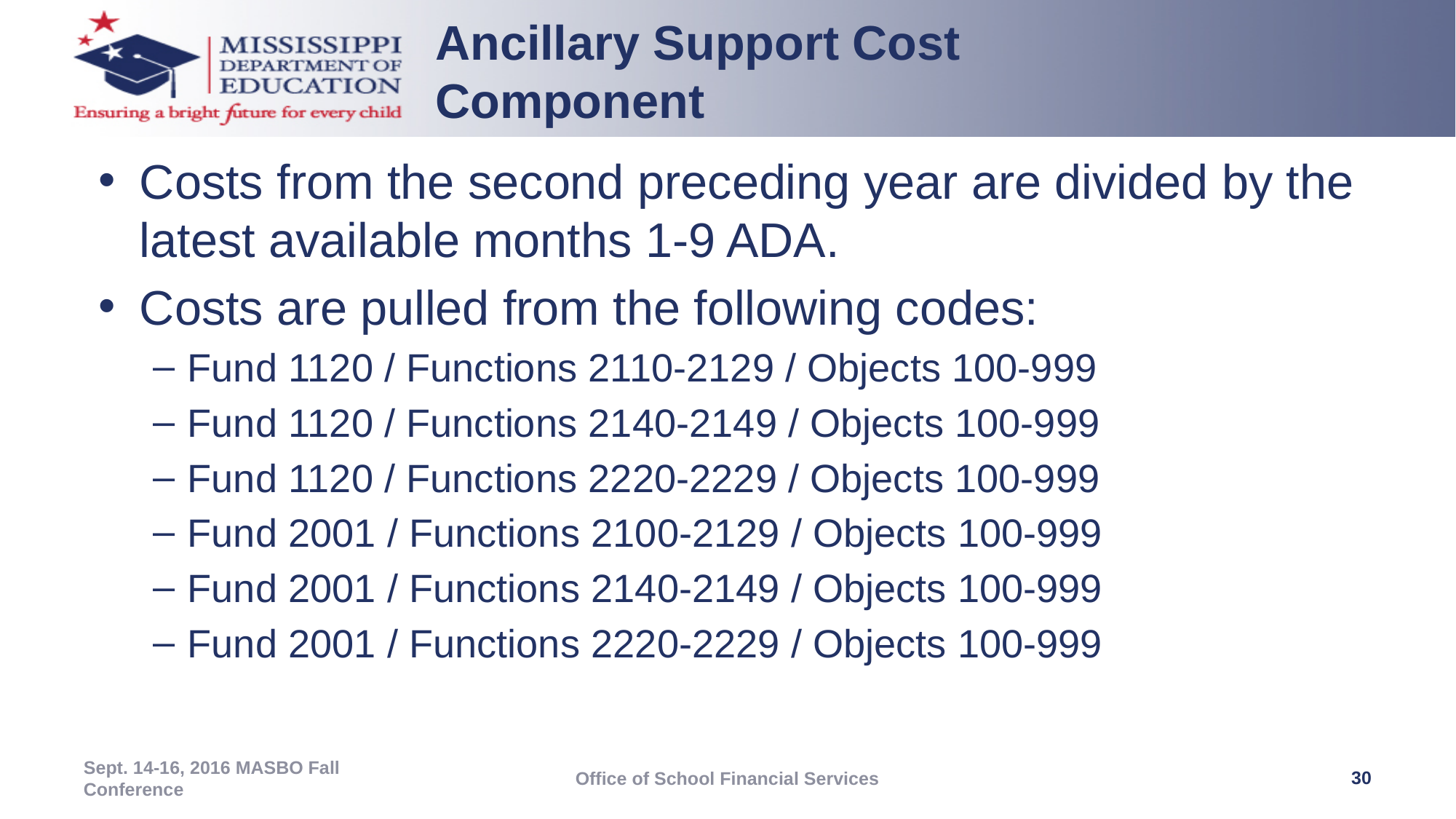

Ancillary Support Cost Component
Costs from the second preceding year are divided by the latest available months 1-9 ADA.
Costs are pulled from the following codes:
Fund 1120 / Functions 2110-2129 / Objects 100-999
Fund 1120 / Functions 2140-2149 / Objects 100-999
Fund 1120 / Functions 2220-2229 / Objects 100-999
Fund 2001 / Functions 2100-2129 / Objects 100-999
Fund 2001 / Functions 2140-2149 / Objects 100-999
Fund 2001 / Functions 2220-2229 / Objects 100-999

30
Sept. 14-16, 2016 MASBO Fall Conference
Office of School Financial Services